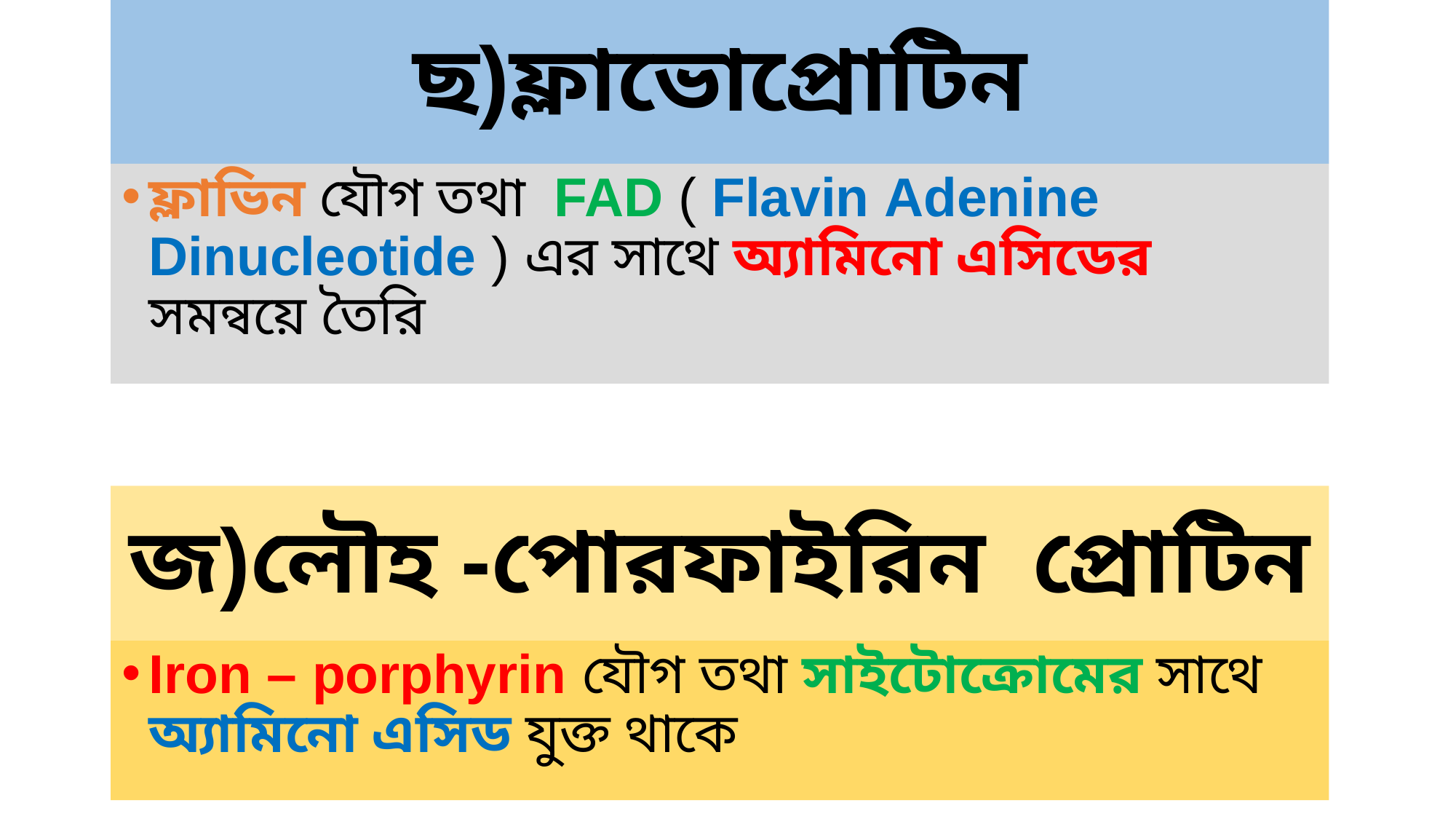

# ছ)ফ্লাভোপ্রোটিন
ফ্লাভিন যৌগ তথা  FAD ( Flavin Adenine Dinucleotide ) এর সাথে অ্যামিনো এসিডের সমন্বয়ে তৈরি
জ)লৌহ -পোরফাইরিন  প্রোটিন
Iron – porphyrin যৌগ তথা সাইটোক্রোমের সাথে অ্যামিনো এসিড যুক্ত থাকে